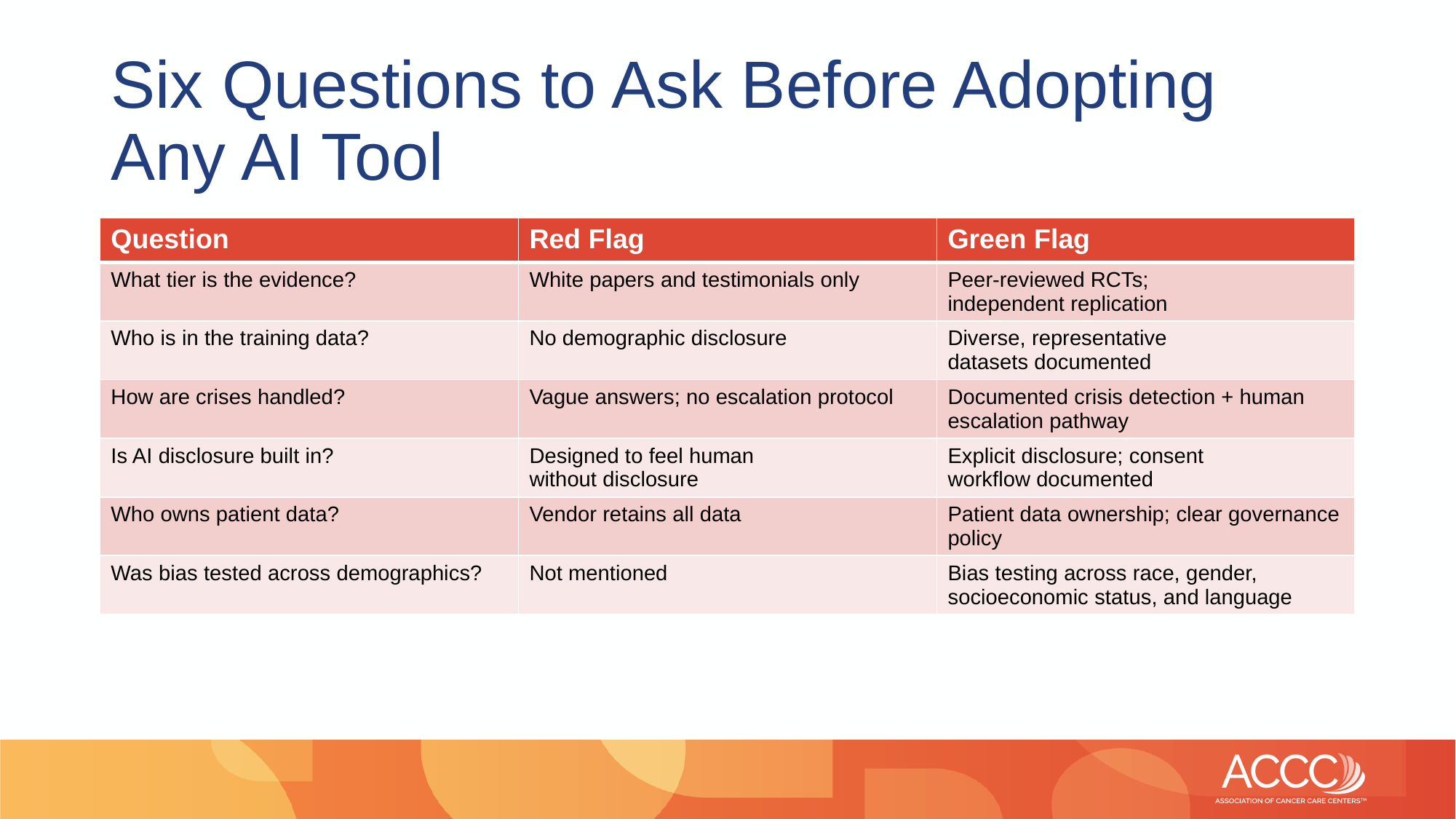

# Six Questions to Ask Before Adopting Any AI Tool
| Question | Red Flag | Green Flag |
| --- | --- | --- |
| What tier is the evidence? | White papers and testimonials only | Peer-reviewed RCTs; independent replication |
| Who is in the training data? | No demographic disclosure | Diverse, representative datasets documented |
| How are crises handled? | Vague answers; no escalation protocol | Documented crisis detection + human escalation pathway |
| Is AI disclosure built in? | Designed to feel human without disclosure | Explicit disclosure; consent workflow documented |
| Who owns patient data? | Vendor retains all data | Patient data ownership; clear governance policy |
| Was bias tested across demographics? | Not mentioned | Bias testing across race, gender, socioeconomic status, and language |